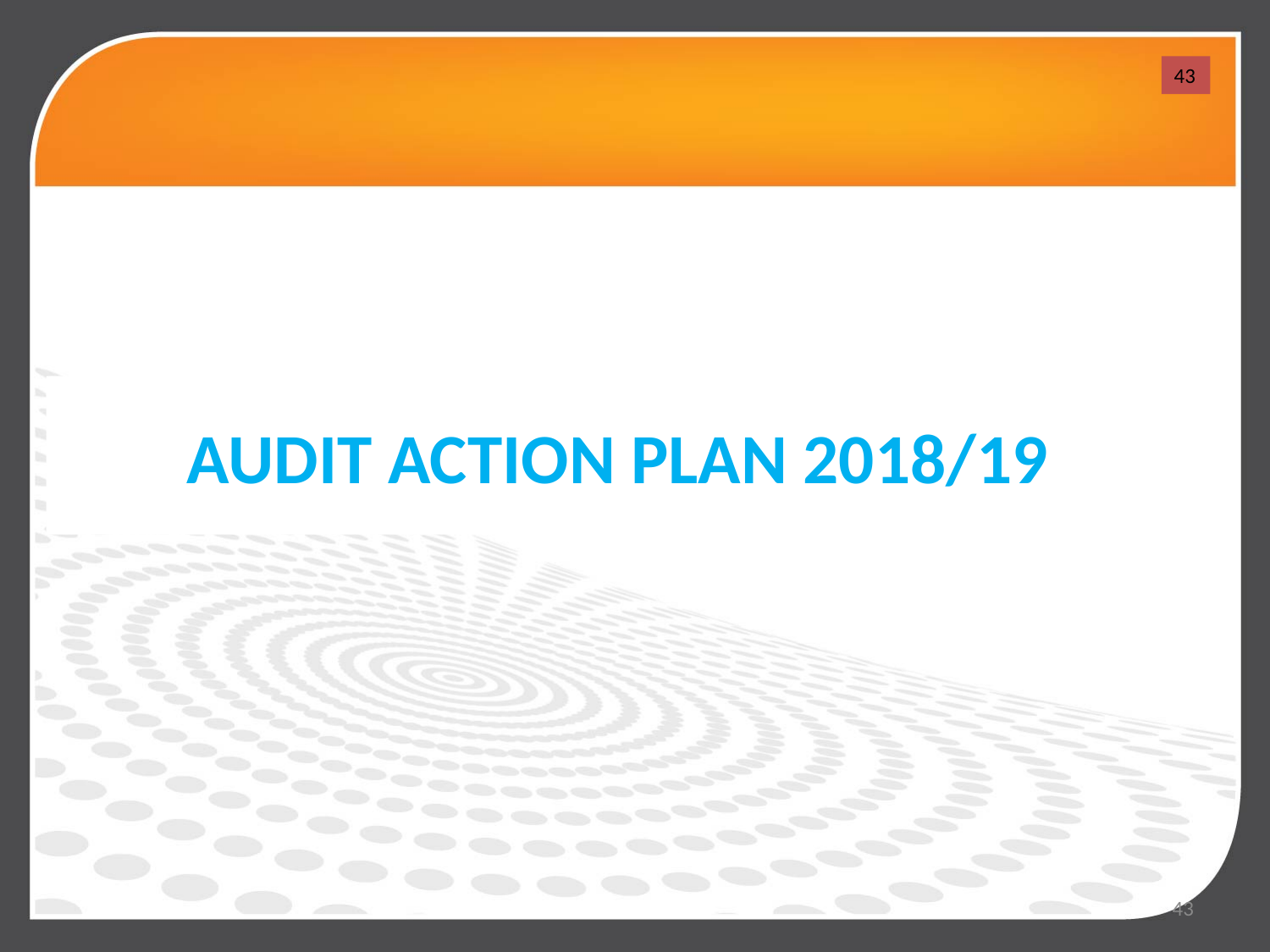

43

# AUDIT ACTION PLAN 2018/19
43